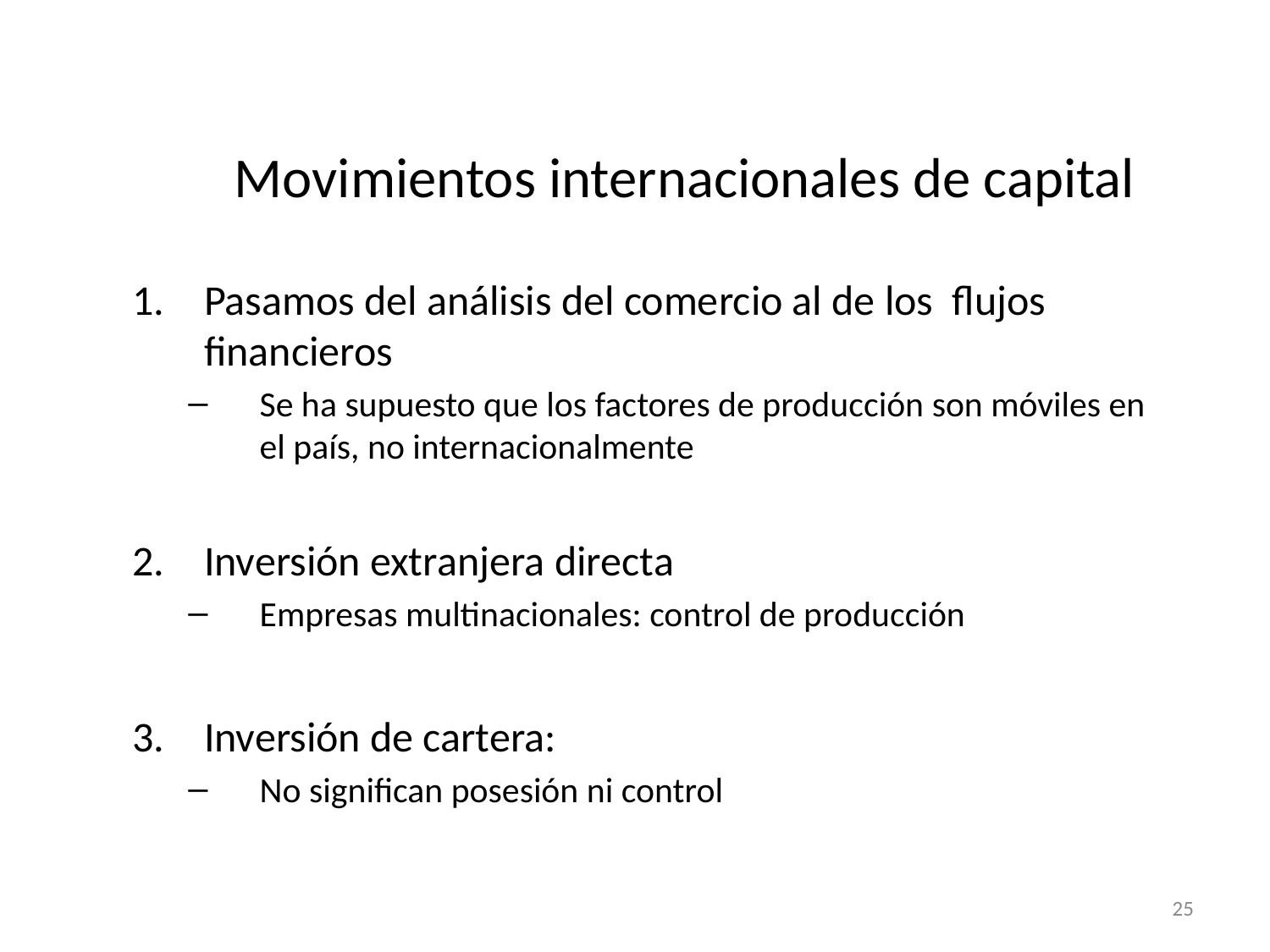

# Movimientos internacionales de capital
Pasamos del análisis del comercio al de los  flujos financieros
Se ha supuesto que los factores de producción son móviles en el país, no internacionalmente

Inversión extranjera directa
Empresas multinacionales: control de producción

Inversión de cartera:
No significan posesión ni control

25